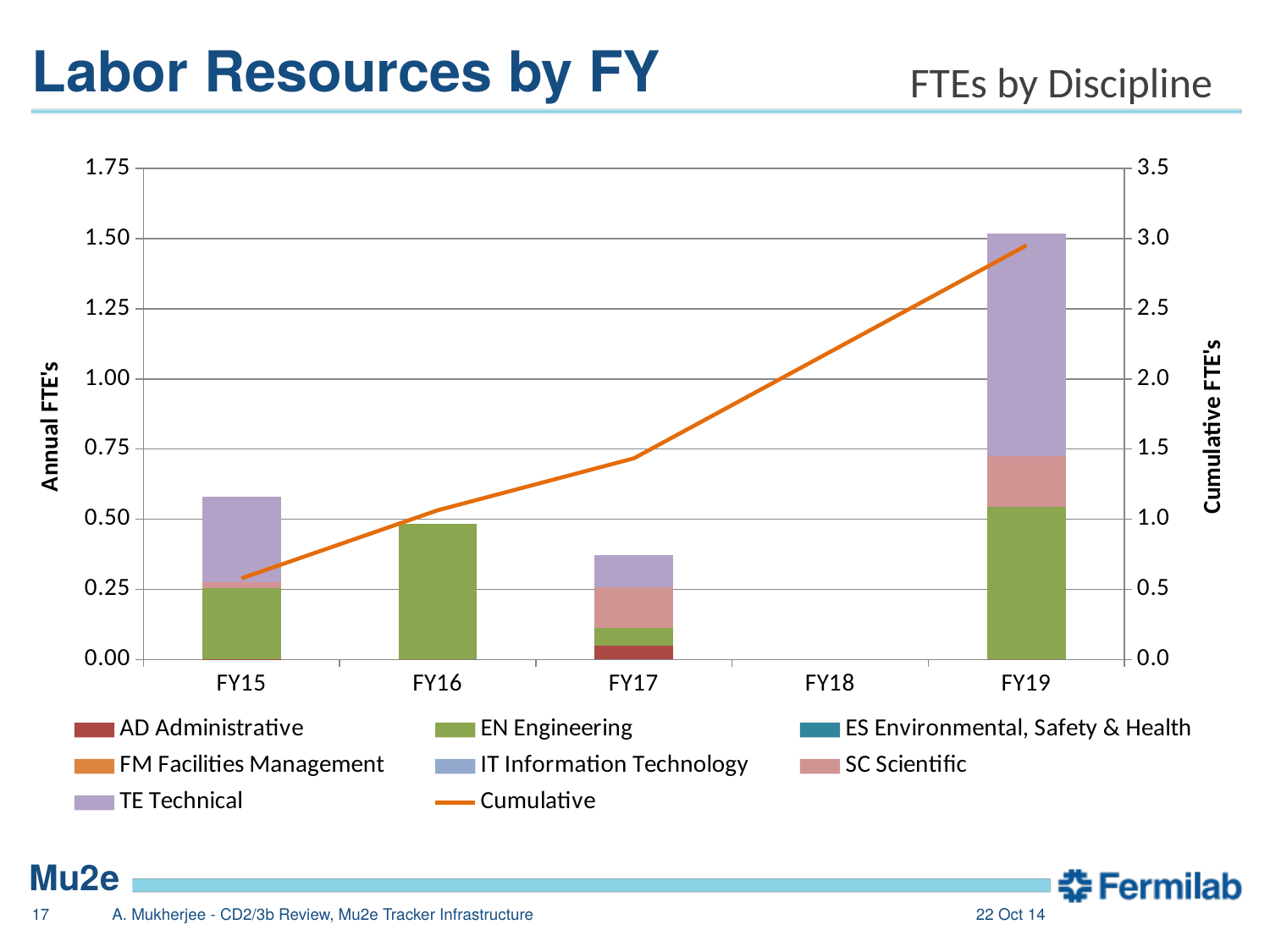

# Labor Resources by FY
FTEs by Discipline

### Chart

| Category | AD Administrative | EN Engineering | ES Environmental, Safety & Health | FM Facilities Management | IT Information Technology | SC Scientific | TE Technical | Cumulative |
|---|---|---|---|---|---|---|---|---|
| 42277 | 0.0011 | 0.25320000000000004 | None | None | None | 0.0226 | 0.30179999999999996 | 0.5787 |
| 42643 | 0.0 | 0.485 | None | None | None | 0.0 | 0.0 | 1.0636999999999999 |
| 43008 | 0.0495 | 0.0622 | None | None | None | 0.14600000000000002 | 0.1132 | 1.4345999999999999 |
| 43738 | 0.0 | 0.5433 | None | None | None | 0.1811 | 0.7925 | 2.9515000000000002 |
17
A. Mukherjee - CD2/3b Review, Mu2e Tracker Infrastructure
22 Oct 14